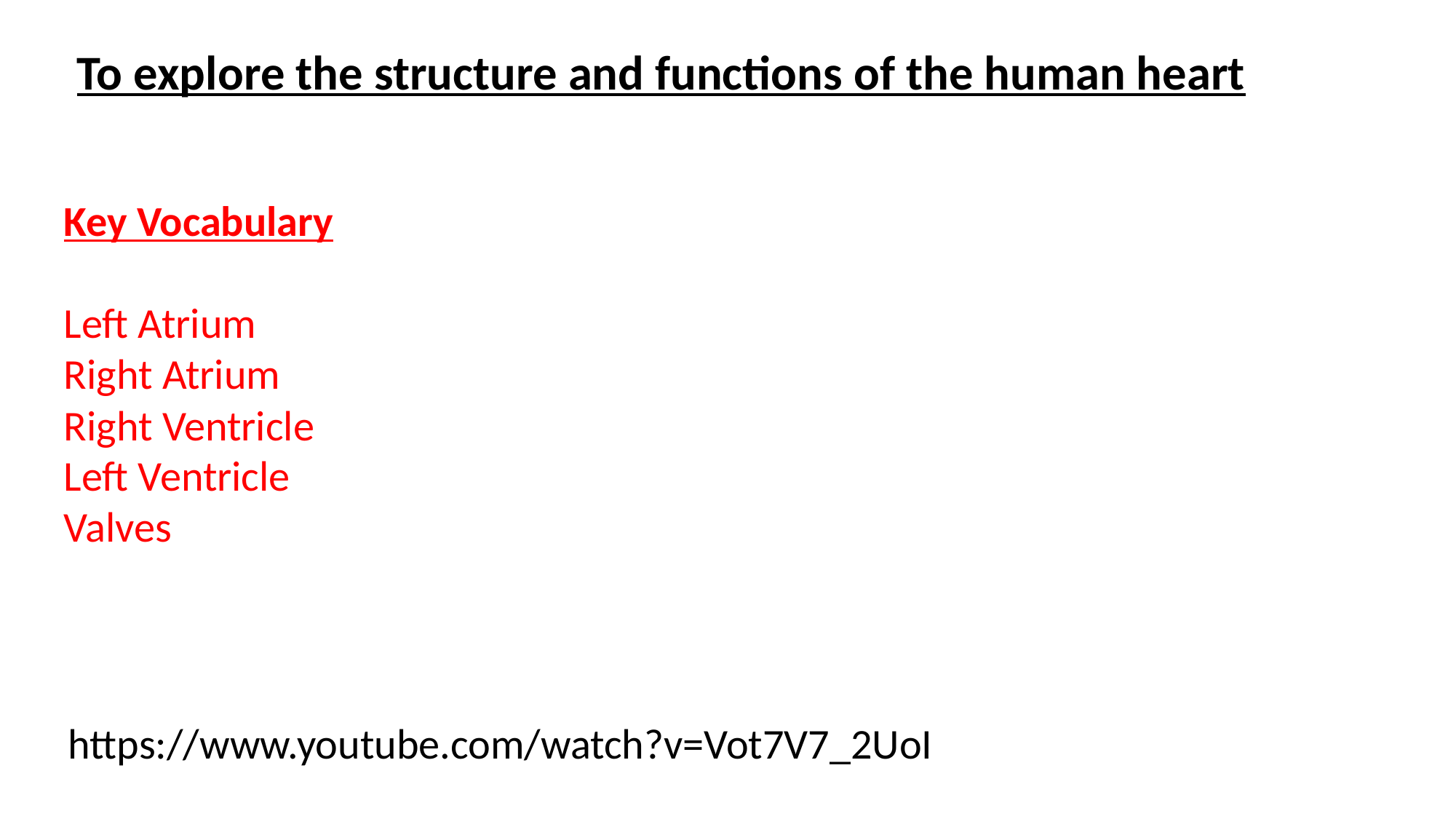

To explore the structure and functions of the human heart
Key Vocabulary

Left Atrium
Right Atrium
Right Ventricle
Left Ventricle
Valves
https://www.youtube.com/watch?v=Vot7V7_2UoI